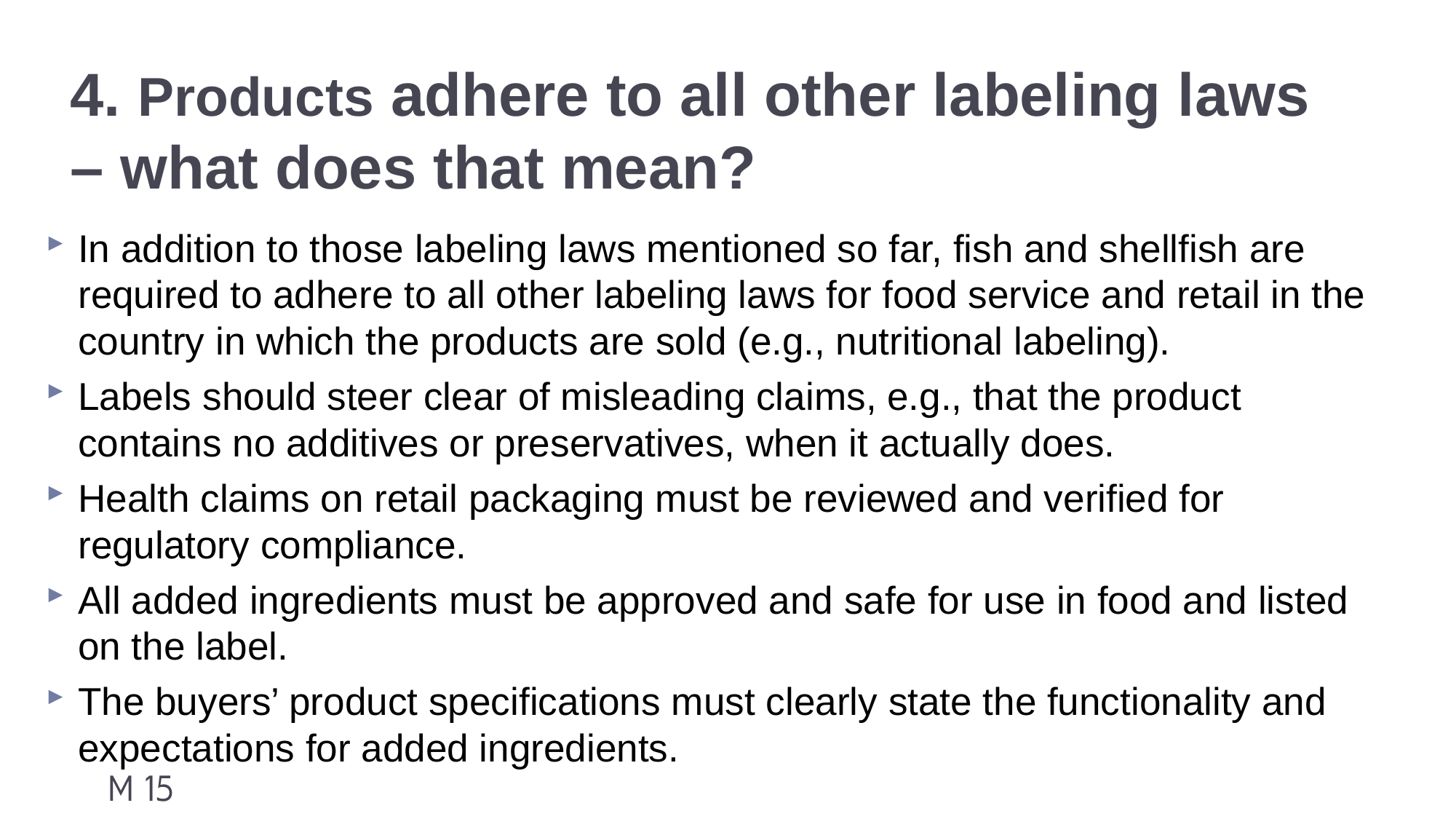

# 4. Products adhere to all other labeling laws – what does that mean?
In addition to those labeling laws mentioned so far, fish and shellfish are required to adhere to all other labeling laws for food service and retail in the country in which the products are sold (e.g., nutritional labeling).
Labels should steer clear of misleading claims, e.g., that the product contains no additives or preservatives, when it actually does.
Health claims on retail packaging must be reviewed and verified for regulatory compliance.
All added ingredients must be approved and safe for use in food and listed on the label.
The buyers’ product specifications must clearly state the functionality and expectations for added ingredients.
M 15